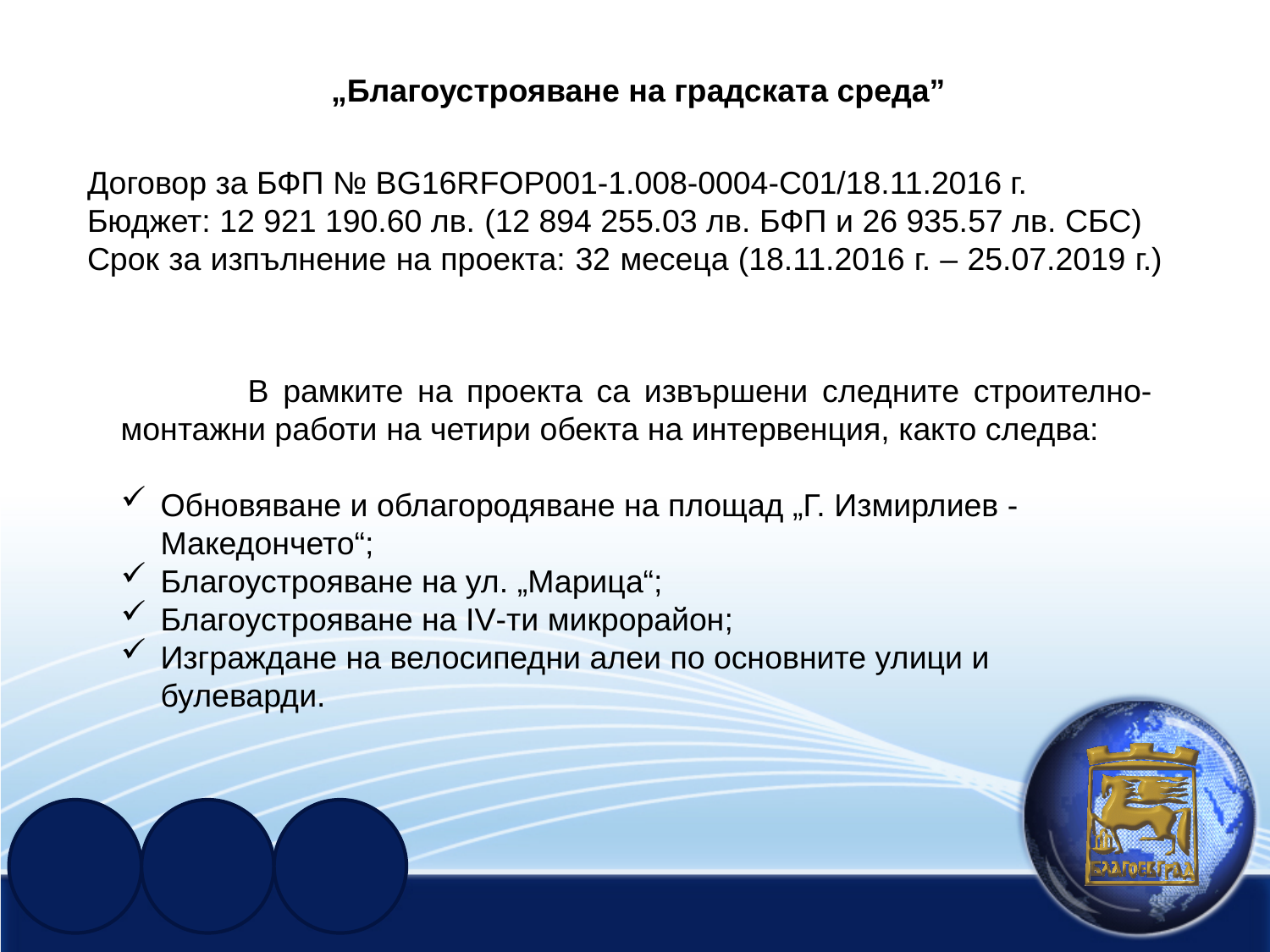

„Благоустрояване на градската среда”

Договор за БФП № BG16RFOP001-1.008-0004-C01/18.11.2016 г.
Бюджет: 12 921 190.60 лв. (12 894 255.03 лв. БФП и 26 935.57 лв. СБС)
Срок за изпълнение на проекта: 32 месеца (18.11.2016 г. – 25.07.2019 г.)

	В рамките на проекта са извършени следните строително-монтажни работи на четири обекта на интервенция, както следва:

Обновяване и облагородяване на площад „Г. Измирлиев - Македончето“;
Благоустрояване на ул. „Марица“;
Благоустрояване на IV-ти микрорайон;
Изграждане на велосипедни алеи по основните улици и булеварди.